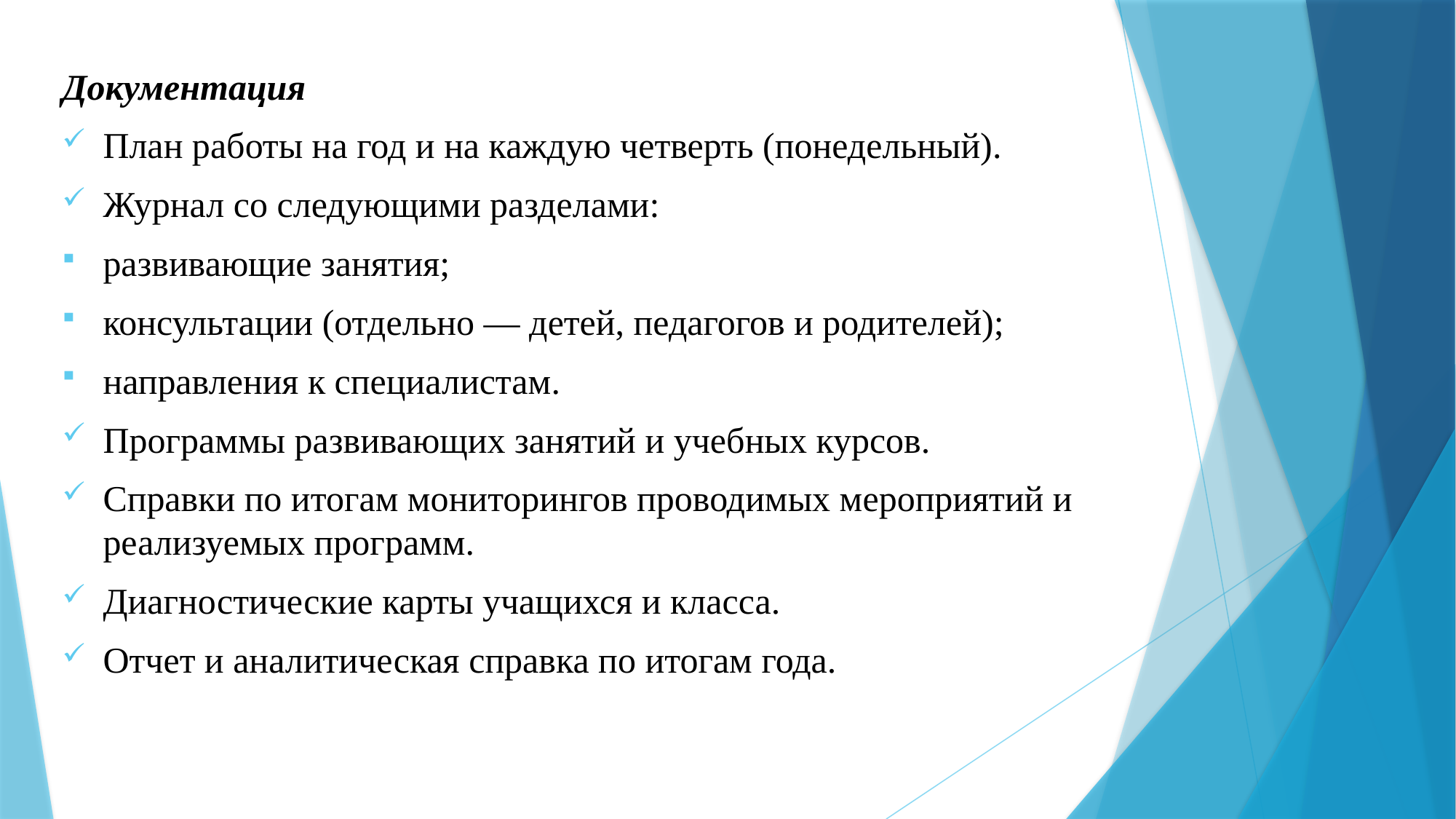

Документация
План работы на год и на каждую четверть (понедельный).
Журнал со следующими разделами:
развивающие занятия;
консультации (отдельно — детей, педагогов и родителей);
направления к специалистам.
Программы развивающих занятий и учебных курсов.
Справки по итогам мониторингов проводимых мероприятий и реализуемых программ.
Диагностические карты учащихся и класса.
Отчет и аналитическая справка по итогам года.